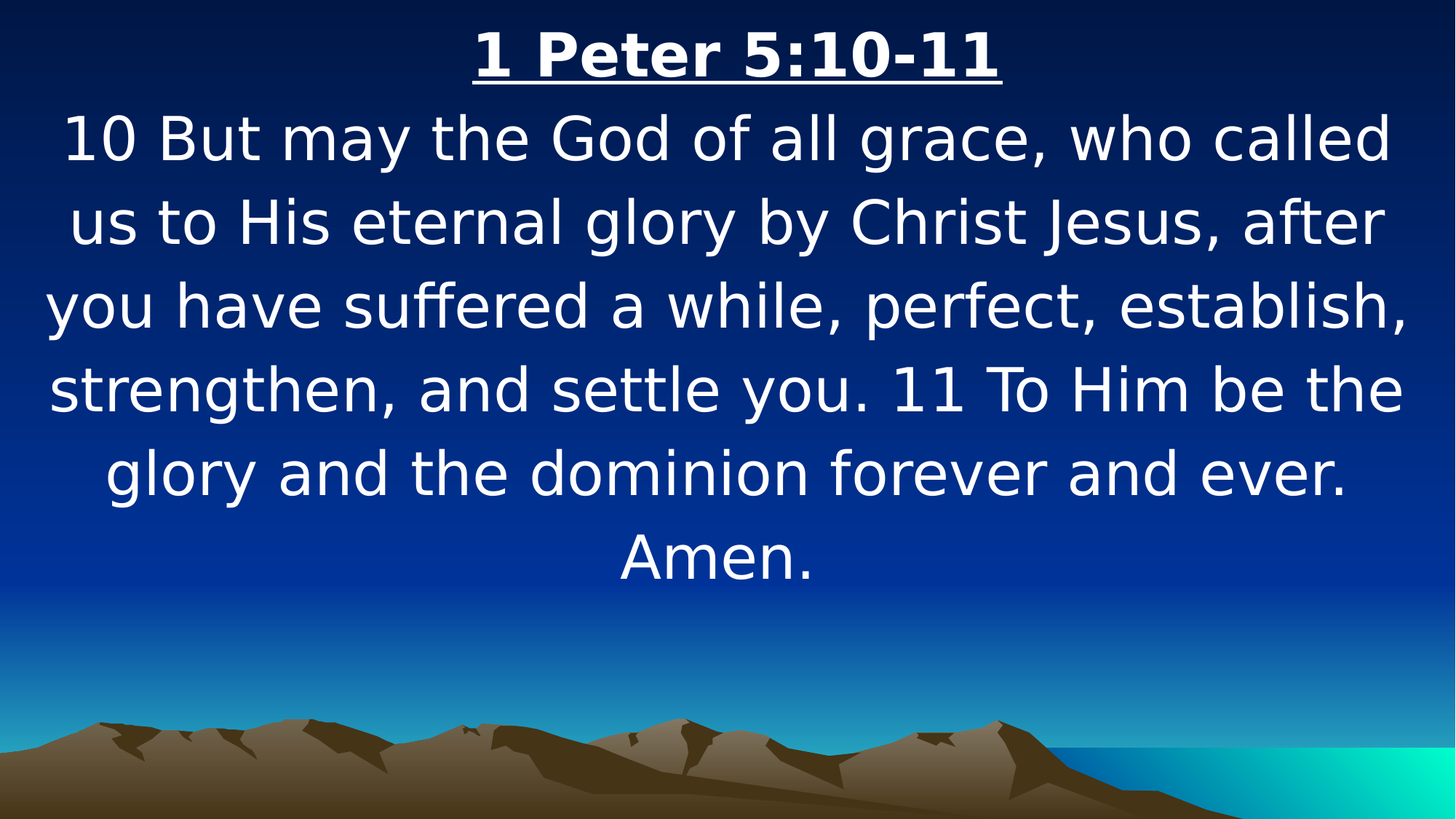

1 Peter 5:10-11
10 But may the God of all grace, who called us to His eternal glory by Christ Jesus, after you have suffered a while, perfect, establish, strengthen, and settle you. 11 To Him be the glory and the dominion forever and ever. Amen.